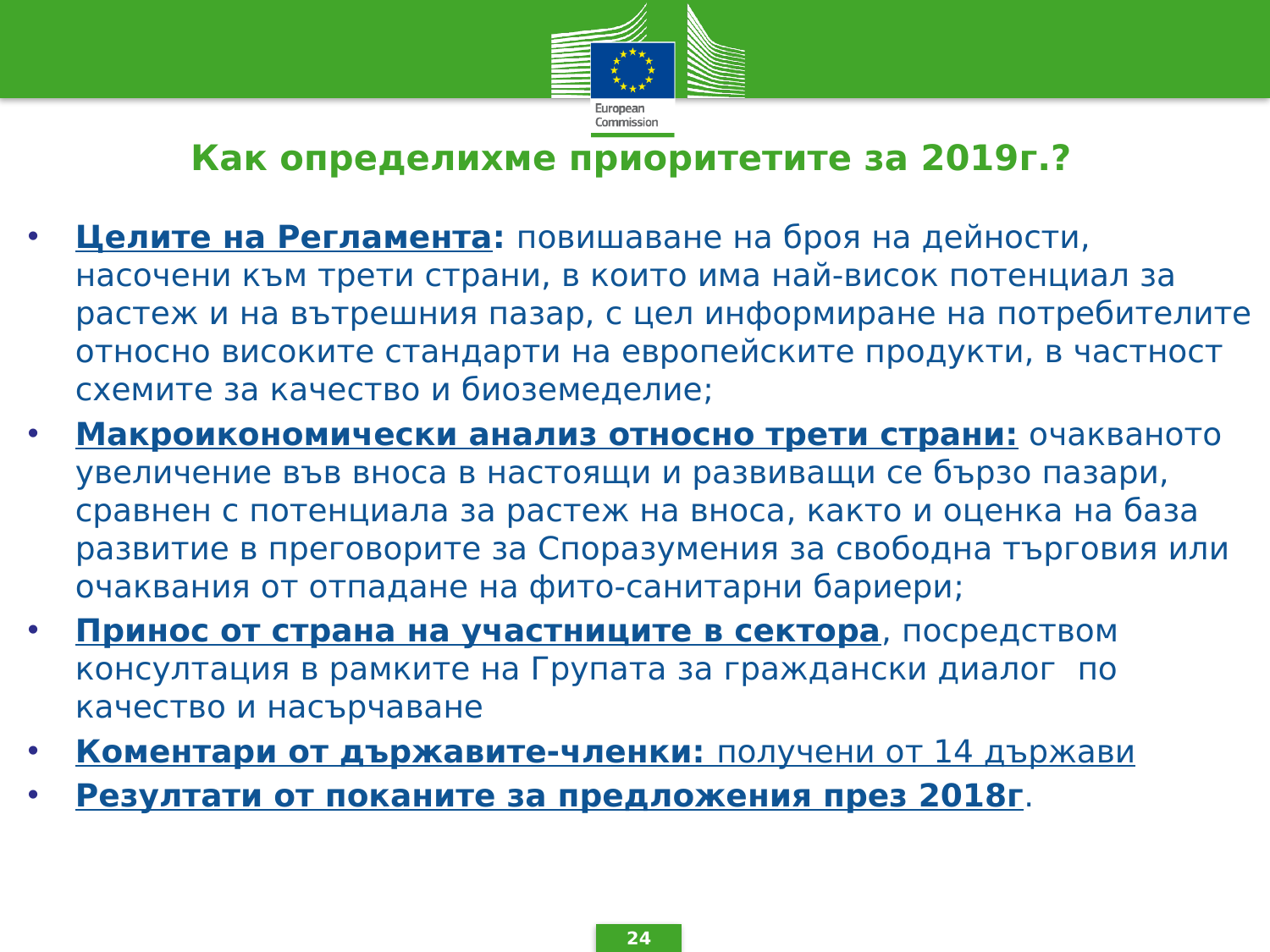

# Как определихме приоритетите за 2019г.?

Целите на Регламента: повишаване на броя на дейности, насочени към трети страни, в които има най-висок потенциал за растеж и на вътрешния пазар, с цел информиране на потребителите относно високите стандарти на европейските продукти, в частност схемите за качество и биоземеделие;
Макроикономически анализ относно трети страни: очакваното увеличение във вноса в настоящи и развиващи се бързо пазари, сравнен с потенциала за растеж на вноса, както и оценка на база развитие в преговорите за Споразумения за свободна търговия или очаквания от отпадане на фито-санитарни бариери;
Принос от страна на участниците в сектора, посредством консултация в рамките на Групата за граждански диалог  по качество и насърчаване
Коментари от държавите-членки: получени от 14 държави
Резултати от поканите за предложения през 2018г.
24